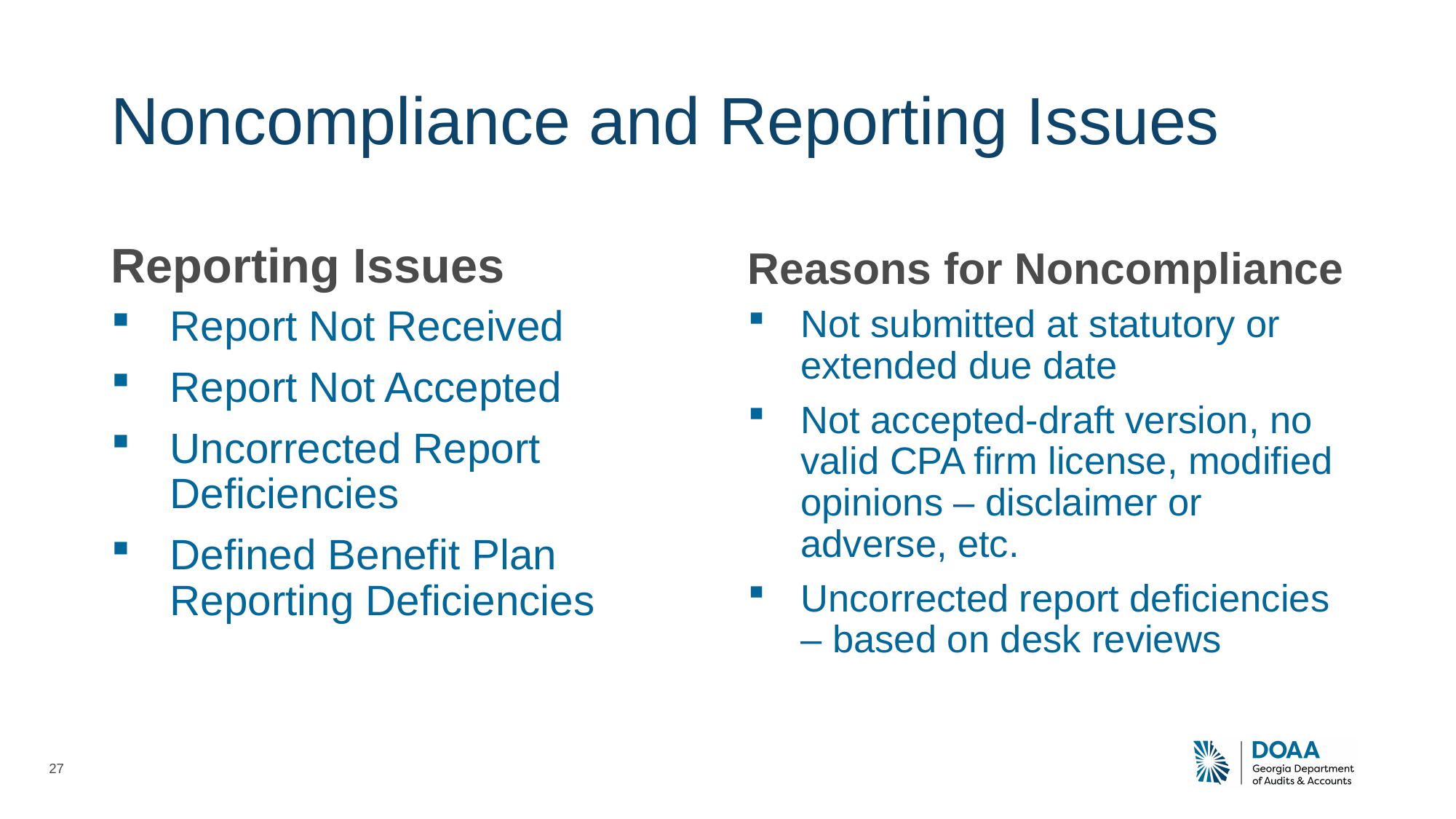

# Noncompliance and Reporting Issues
Reporting Issues
Reasons for Noncompliance
Report Not Received
Report Not Accepted
Uncorrected Report Deficiencies
Defined Benefit Plan Reporting Deficiencies
Not submitted at statutory or extended due date
Not accepted-draft version, no valid CPA firm license, modified opinions – disclaimer or adverse, etc.
Uncorrected report deficiencies – based on desk reviews